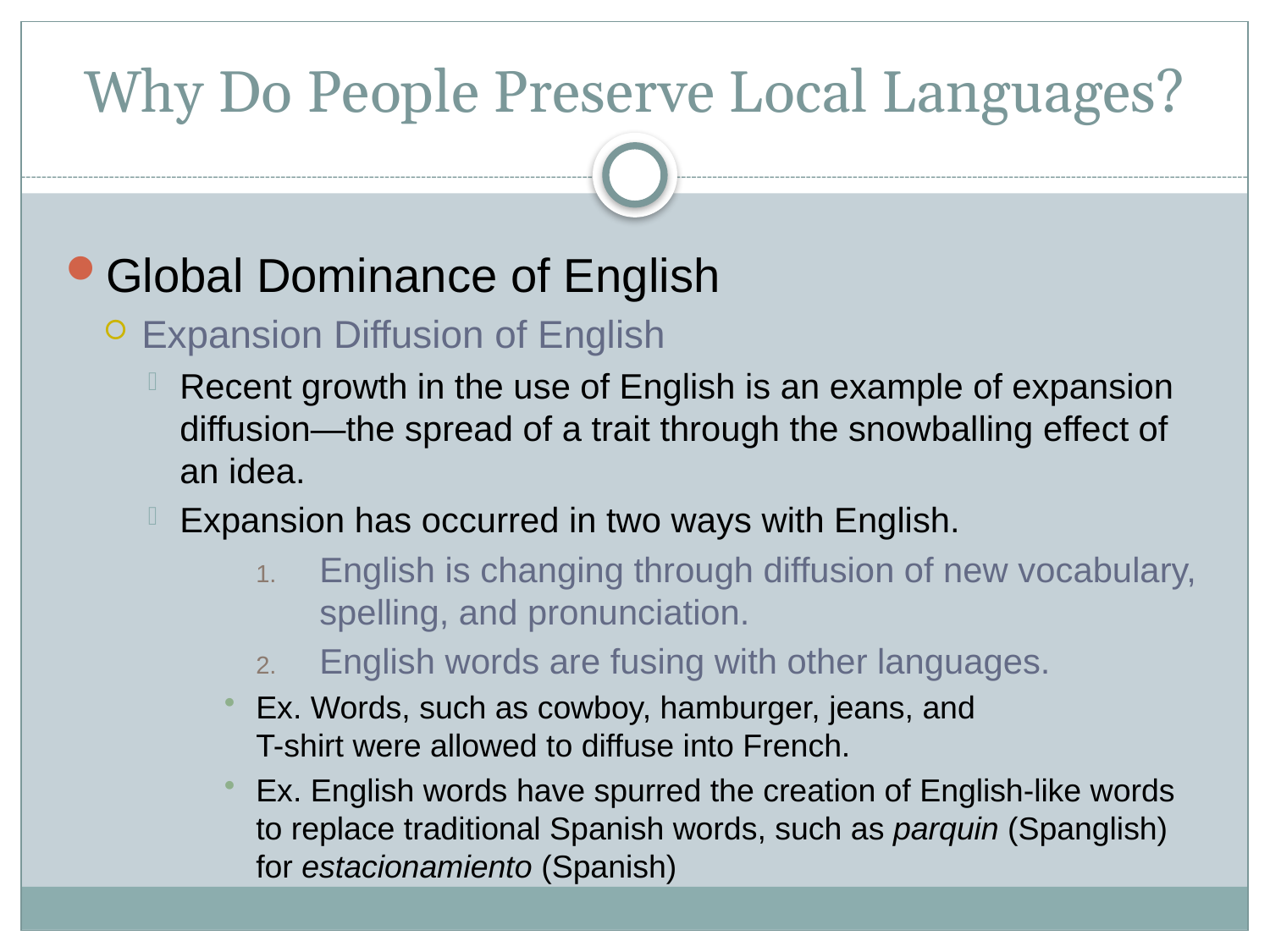

# Why Do People Preserve Local Languages?
Global Dominance of English
Expansion Diffusion of English
Recent growth in the use of English is an example of expansion diffusion—the spread of a trait through the snowballing effect of an idea.
Expansion has occurred in two ways with English.
English is changing through diffusion of new vocabulary, spelling, and pronunciation.
English words are fusing with other languages.
Ex. Words, such as cowboy, hamburger, jeans, and
T-shirt were allowed to diffuse into French.
Ex. English words have spurred the creation of English-like words to replace traditional Spanish words, such as parquin (Spanglish) for estacionamiento (Spanish)